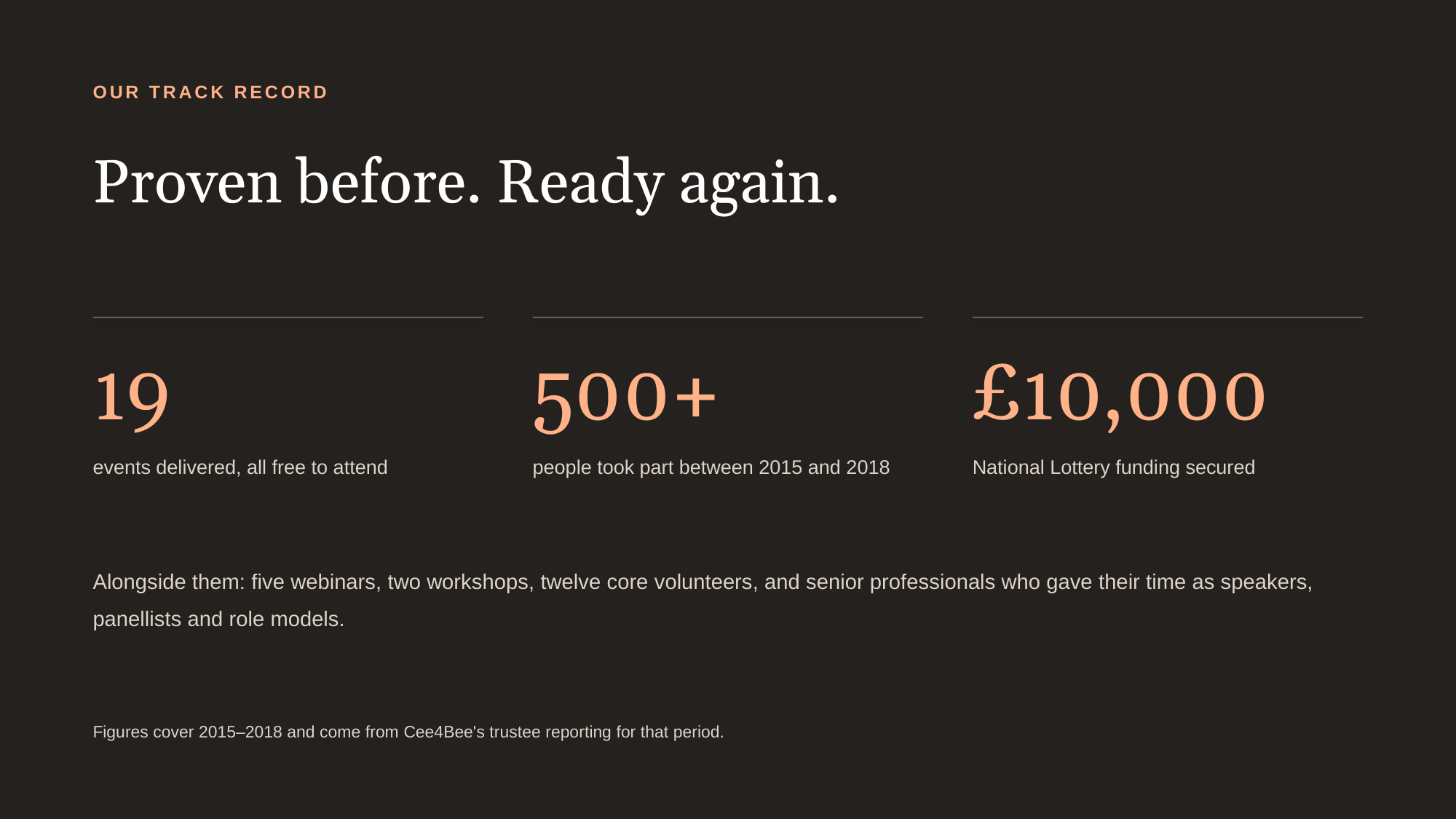

OUR TRACK RECORD
Proven before. Ready again.

19
events delivered, all free to attend
500+
people took part between 2015 and 2018
£10,000
National Lottery funding secured
Alongside them: five webinars, two workshops, twelve core volunteers, and senior professionals who gave their time as speakers, panellists and role models.
Figures cover 2015–2018 and come from Cee4Bee's trustee reporting for that period.